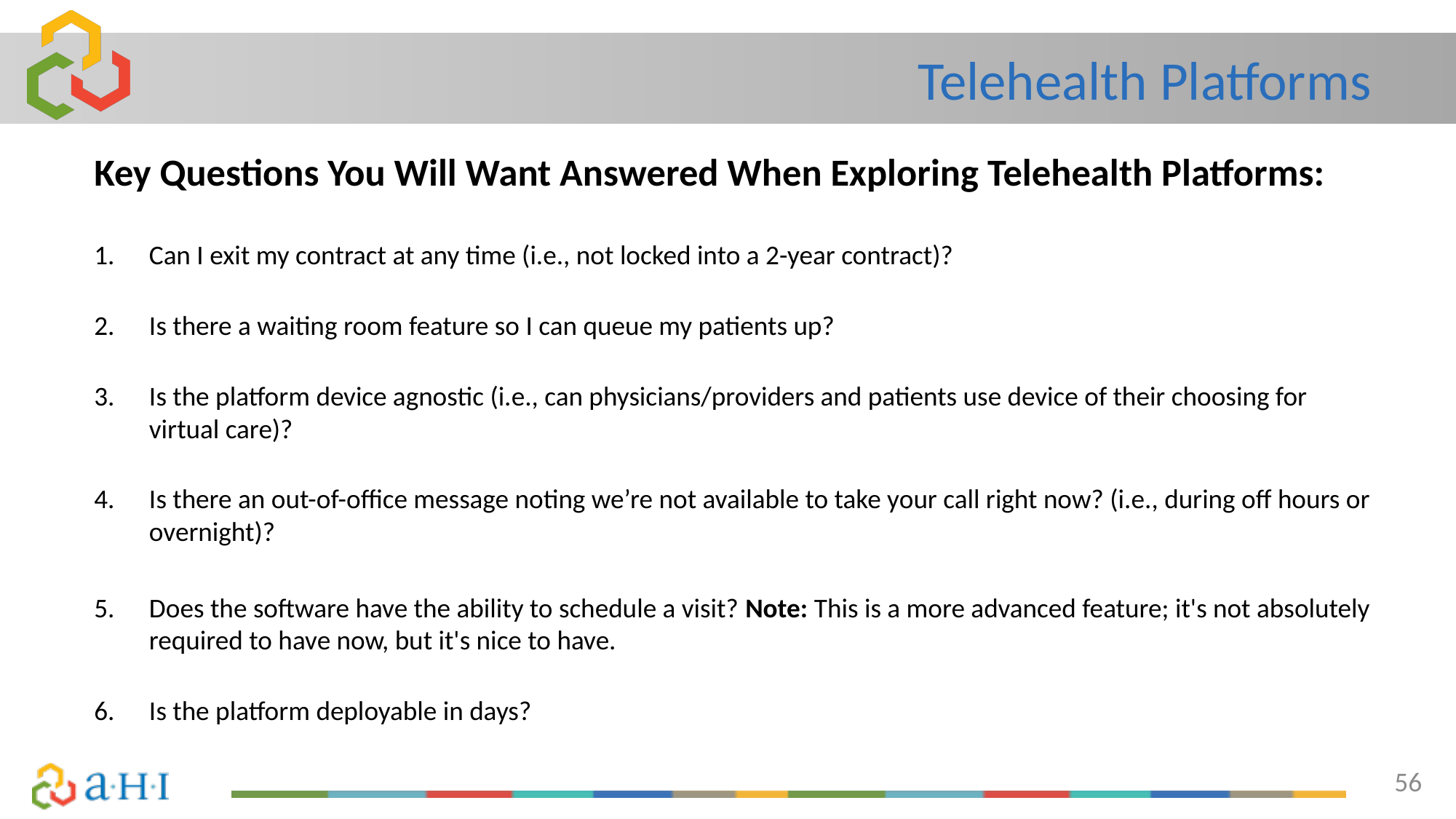

# Telehealth Platforms
Key Questions You Will Want Answered When Exploring Telehealth Platforms:

Can I exit my contract at any time (i.e., not locked into a 2-year contract)?
Is there a waiting room feature so I can queue my patients up?
Is the platform device agnostic (i.e., can physicians/providers and patients use device of their choosing for virtual care)?
Is there an out-of-office message noting we’re not available to take your call right now? (i.e., during off hours or overnight)?

Does the software have the ability to schedule a visit? Note: This is a more advanced feature; it's not absolutely required to have now, but it's nice to have.
Is the platform deployable in days?
56